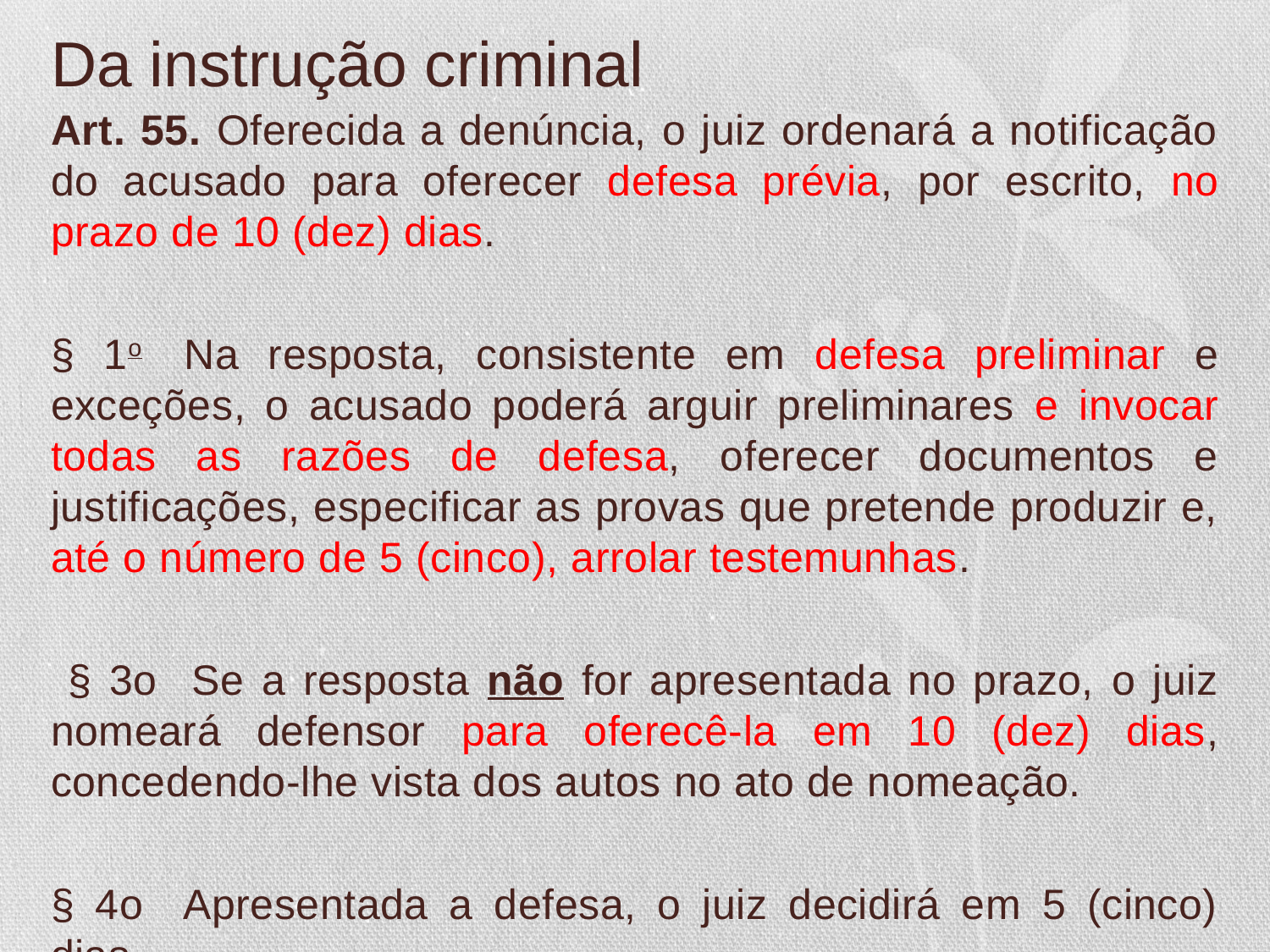

# Da instrução criminal
Art. 55. Oferecida a denúncia, o juiz ordenará a notificação do acusado para oferecer defesa prévia, por escrito, no prazo de 10 (dez) dias.

§ 1o  Na resposta, consistente em defesa preliminar e exceções, o acusado poderá arguir preliminares e invocar todas as razões de defesa, oferecer documentos e justificações, especificar as provas que pretende produzir e, até o número de 5 (cinco), arrolar testemunhas.

 § 3o  Se a resposta não for apresentada no prazo, o juiz nomeará defensor para oferecê-la em 10 (dez) dias, concedendo-lhe vista dos autos no ato de nomeação.

§ 4o  Apresentada a defesa, o juiz decidirá em 5 (cinco) dias.